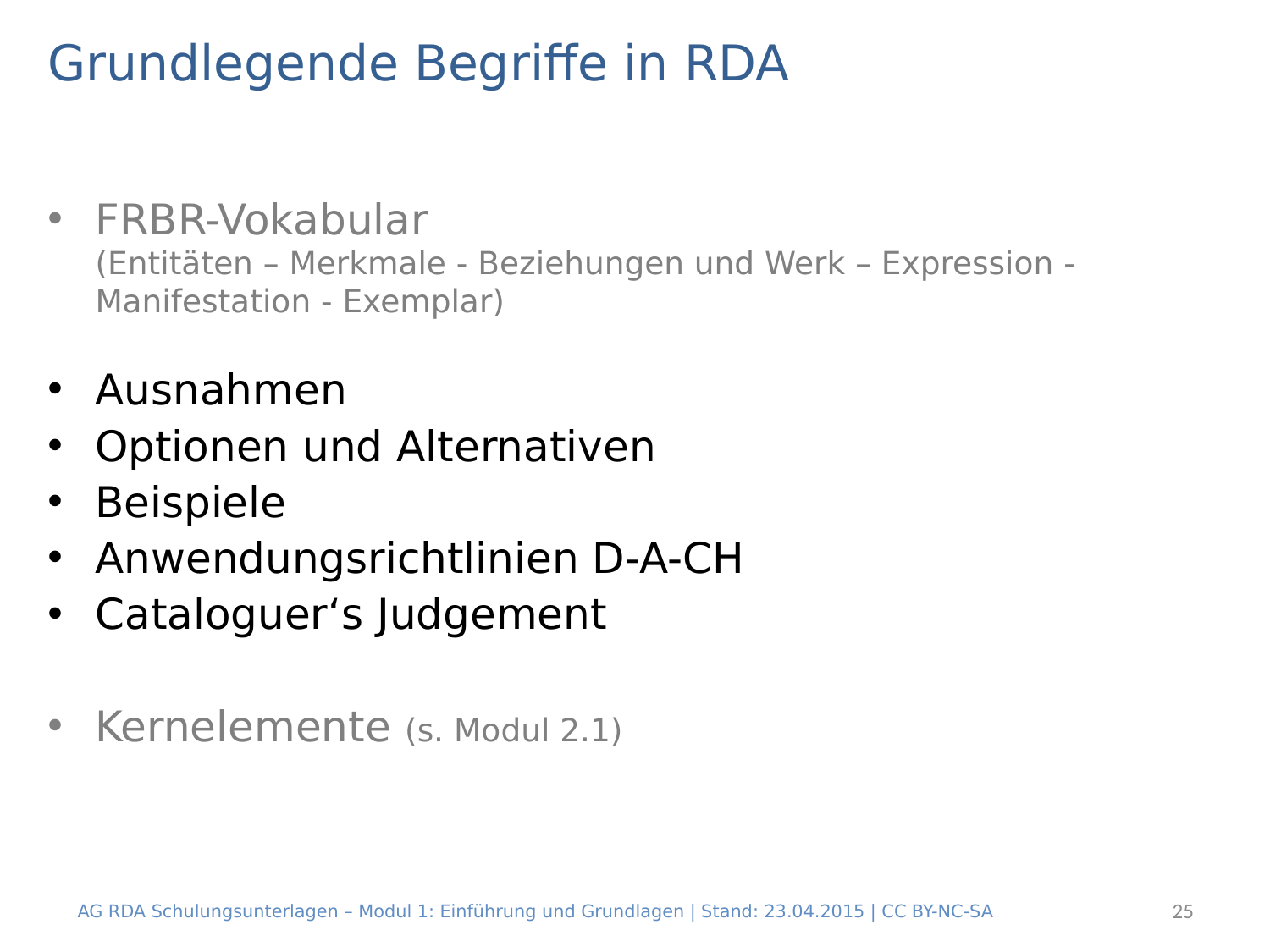

# Grundlegende Begriffe in RDA
FRBR-Vokabular
(Entitäten – Merkmale - Beziehungen und Werk – Expression - Manifestation - Exemplar)
Ausnahmen
Optionen und Alternativen
Beispiele
Anwendungsrichtlinien D-A-CH
Cataloguer‘s Judgement

Kernelemente (s. Modul 2.1)

AG RDA Schulungsunterlagen – Modul 1: Einführung und Grundlagen | Stand: 23.04.2015 | CC BY-NC-SA
25